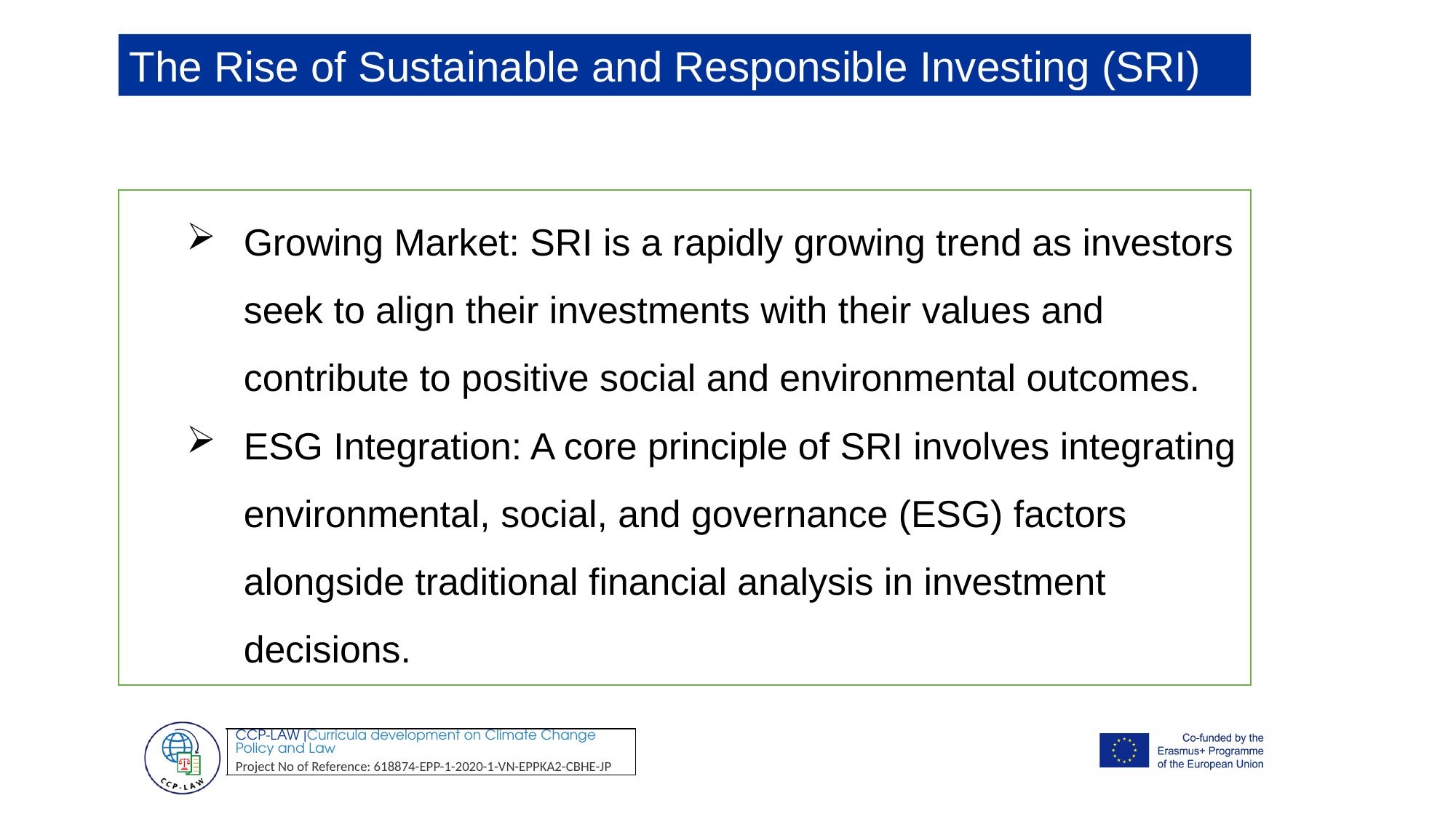

The Rise of Sustainable and Responsible Investing (SRI)
Growing Market: SRI is a rapidly growing trend as investors seek to align their investments with their values and contribute to positive social and environmental outcomes.
ESG Integration: A core principle of SRI involves integrating environmental, social, and governance (ESG) factors alongside traditional financial analysis in investment decisions.